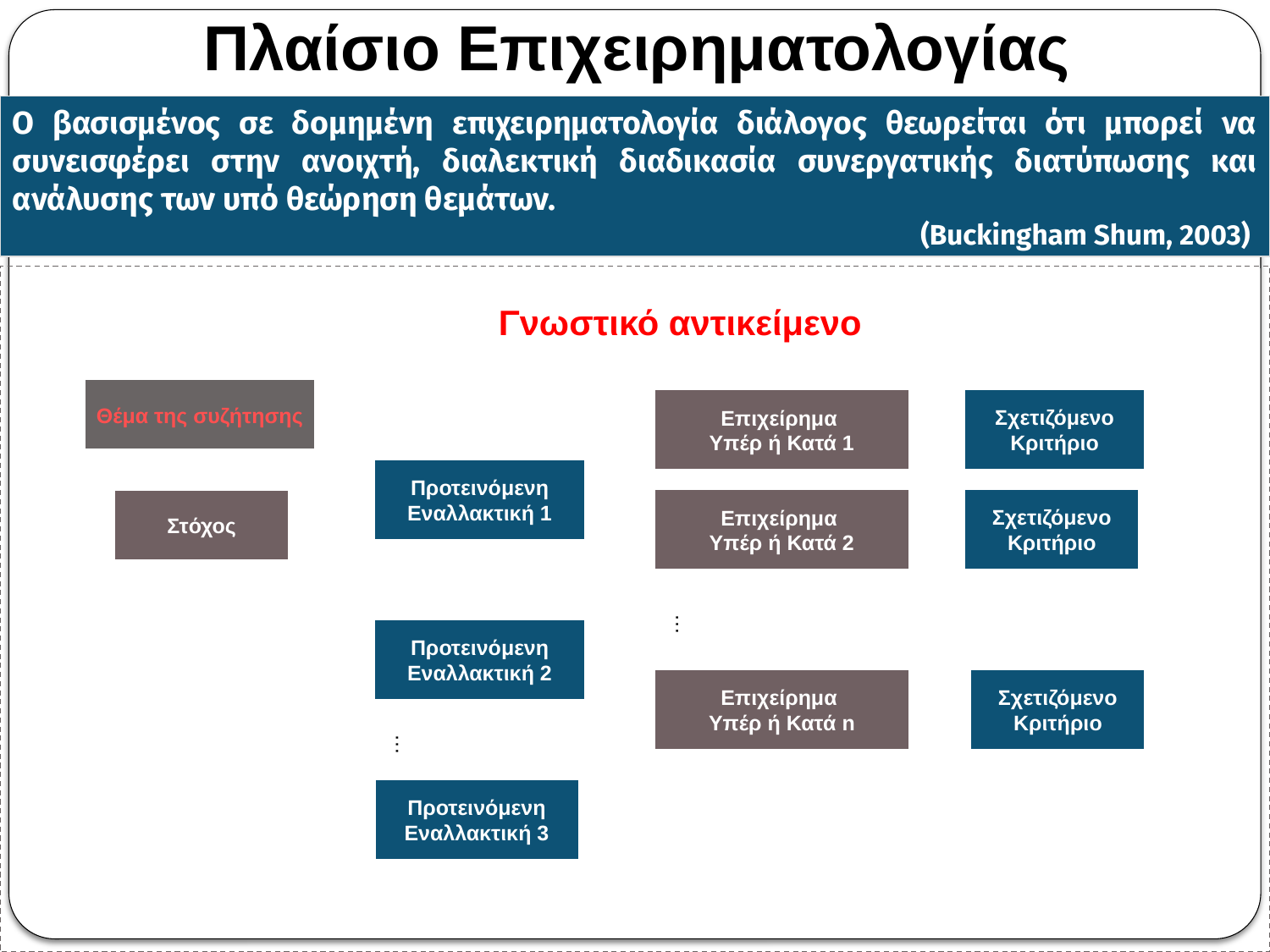

# Πλαίσιο Επιχειρηματολογίας
Ο βασισμένος σε δομημένη επιχειρηματολογία διάλογος θεωρείται ότι μπορεί να συνεισφέρει στην ανοιχτή, διαλεκτική διαδικασία συνεργατικής διατύπωσης και ανάλυσης των υπό θεώρηση θεμάτων.
(Buckingham Shum, 2003)

Γνωστικό αντικείμενο
Θέμα της συζήτησης
Επιχείρημα
Υπέρ ή Κατά 1
Σχετιζόμενο
Κριτήριο
Προτεινόμενη
Εναλλακτική 1
Επιχείρημα
Υπέρ ή Κατά 2
Σχετιζόμενο
Κριτήριο
Στόχος
…
Προτεινόμενη
Εναλλακτική 2
Επιχείρημα
Υπέρ ή Κατά n
Σχετιζόμενο
Κριτήριο
…
Προτεινόμενη
Εναλλακτική 3